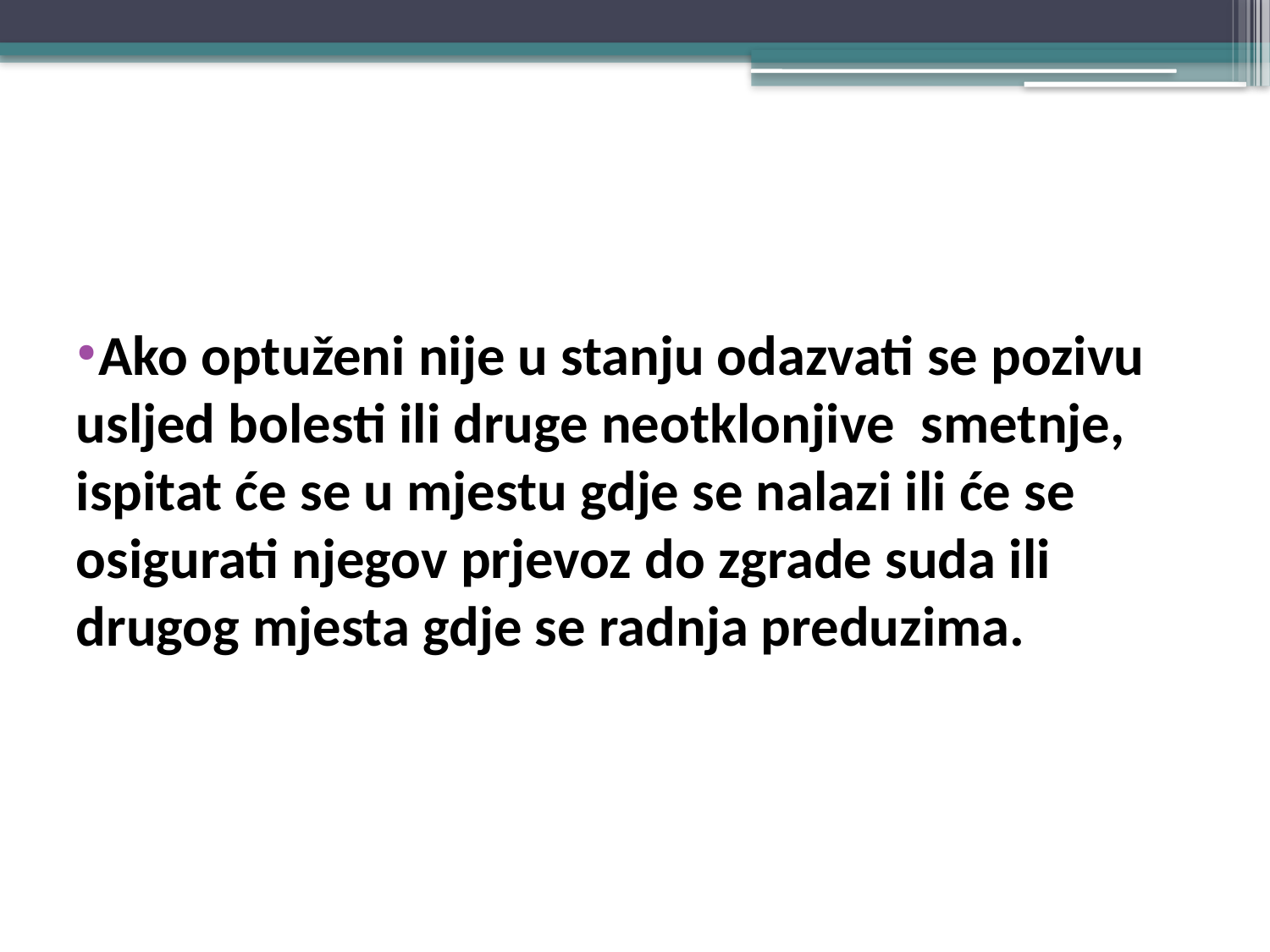

#
Ako optuženi nije u stanju odazvati se pozivu usljed bolesti ili druge neotklonjive  smetnje, ispitat će se u mjestu gdje se nalazi ili će se osigurati njegov prjevoz do zgrade suda ili drugog mjesta gdje se radnja preduzima.